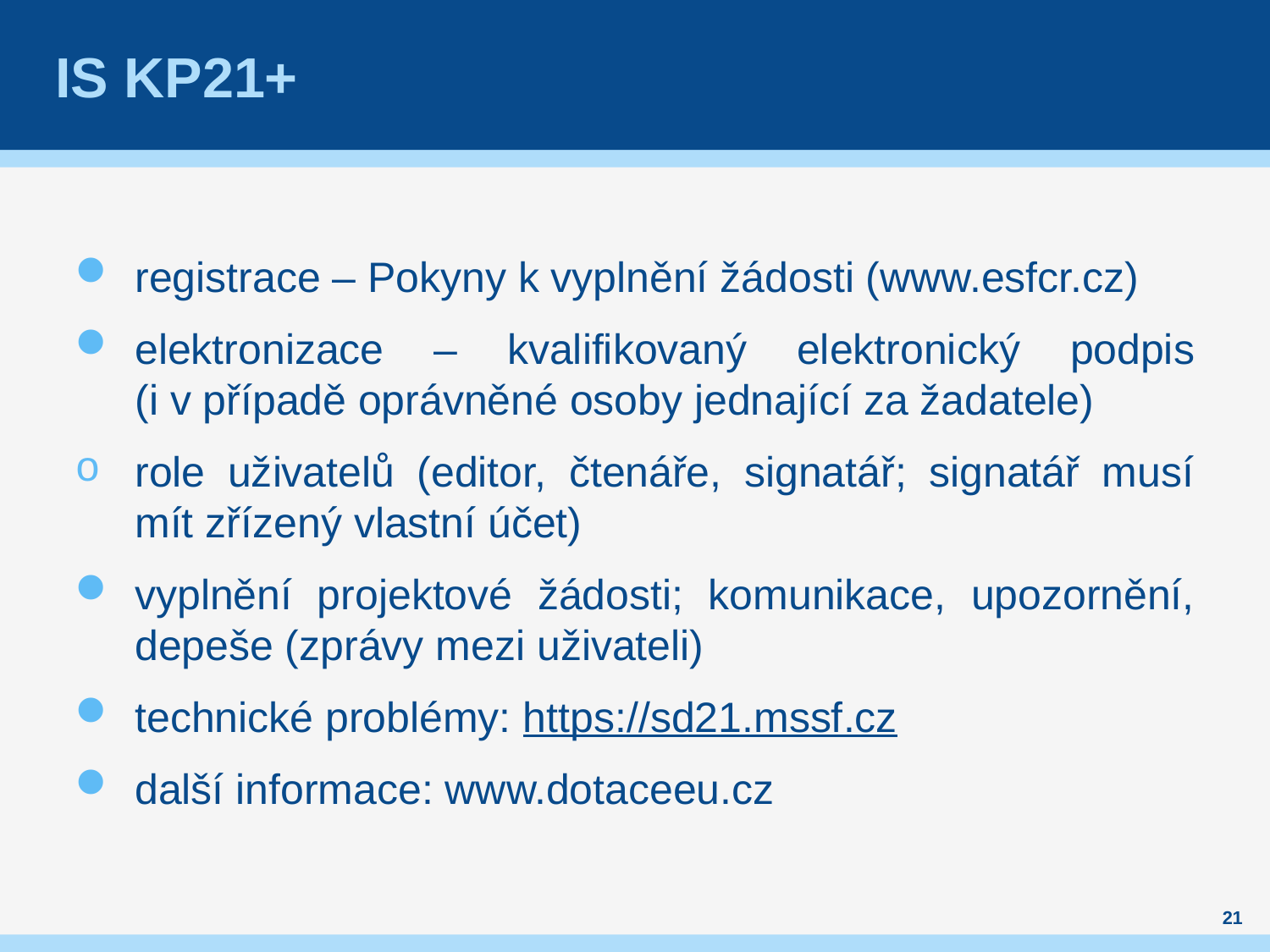

# IS KP21+
registrace – Pokyny k vyplnění žádosti (www.esfcr.cz)
elektronizace – kvalifikovaný elektronický podpis (i v případě oprávněné osoby jednající za žadatele)
role uživatelů (editor, čtenáře, signatář; signatář musí mít zřízený vlastní účet)
vyplnění projektové žádosti; komunikace, upozornění, depeše (zprávy mezi uživateli)
technické problémy: https://sd21.mssf.cz
další informace: www.dotaceeu.cz

21